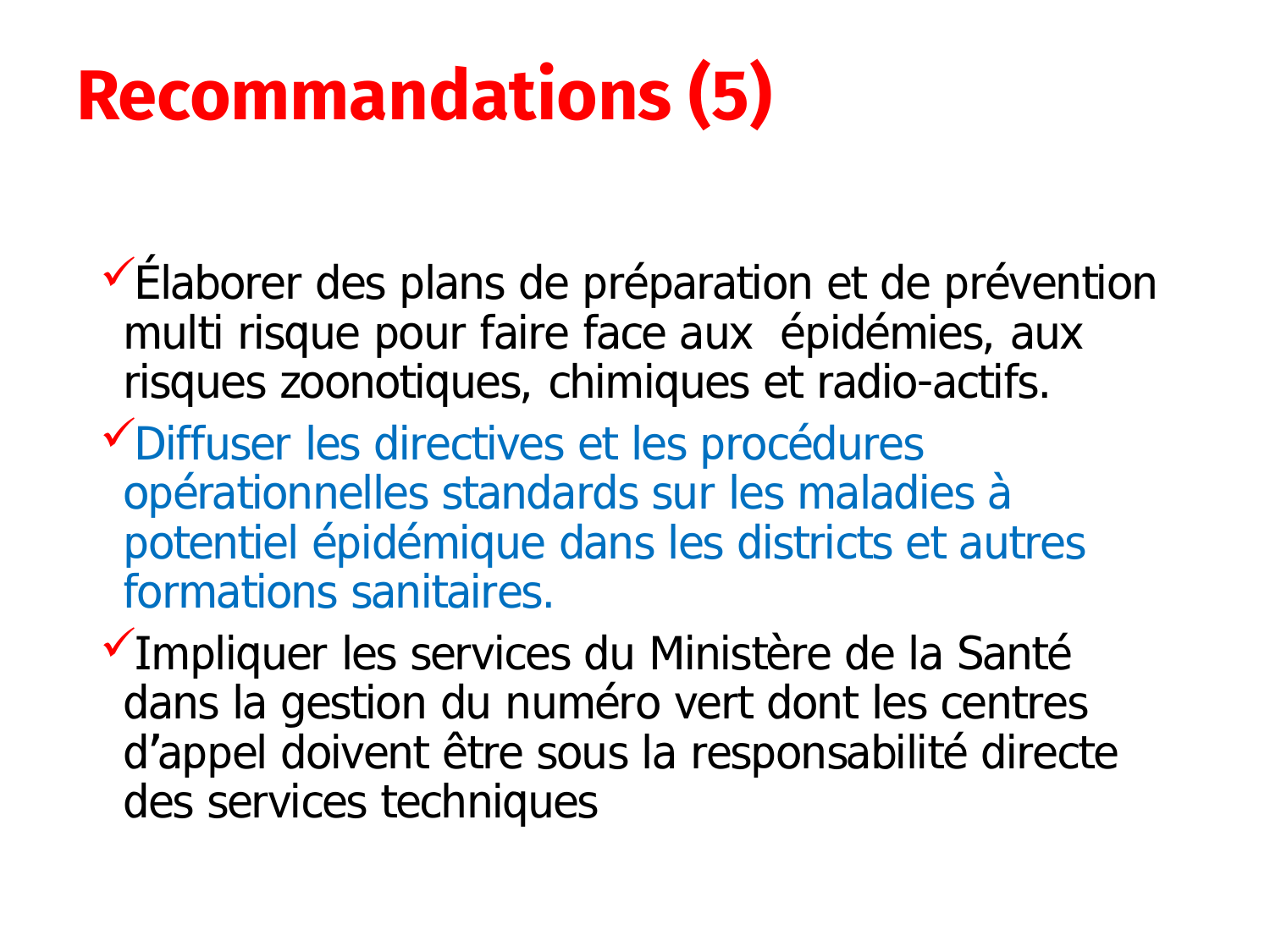

# Recommandations (5)
Élaborer des plans de préparation et de prévention multi risque pour faire face aux  épidémies, aux risques zoonotiques, chimiques et radio-actifs.
Diffuser les directives et les procédures opérationnelles standards sur les maladies à potentiel épidémique dans les districts et autres formations sanitaires.
Impliquer les services du Ministère de la Santé dans la gestion du numéro vert dont les centres d’appel doivent être sous la responsabilité directe des services techniques